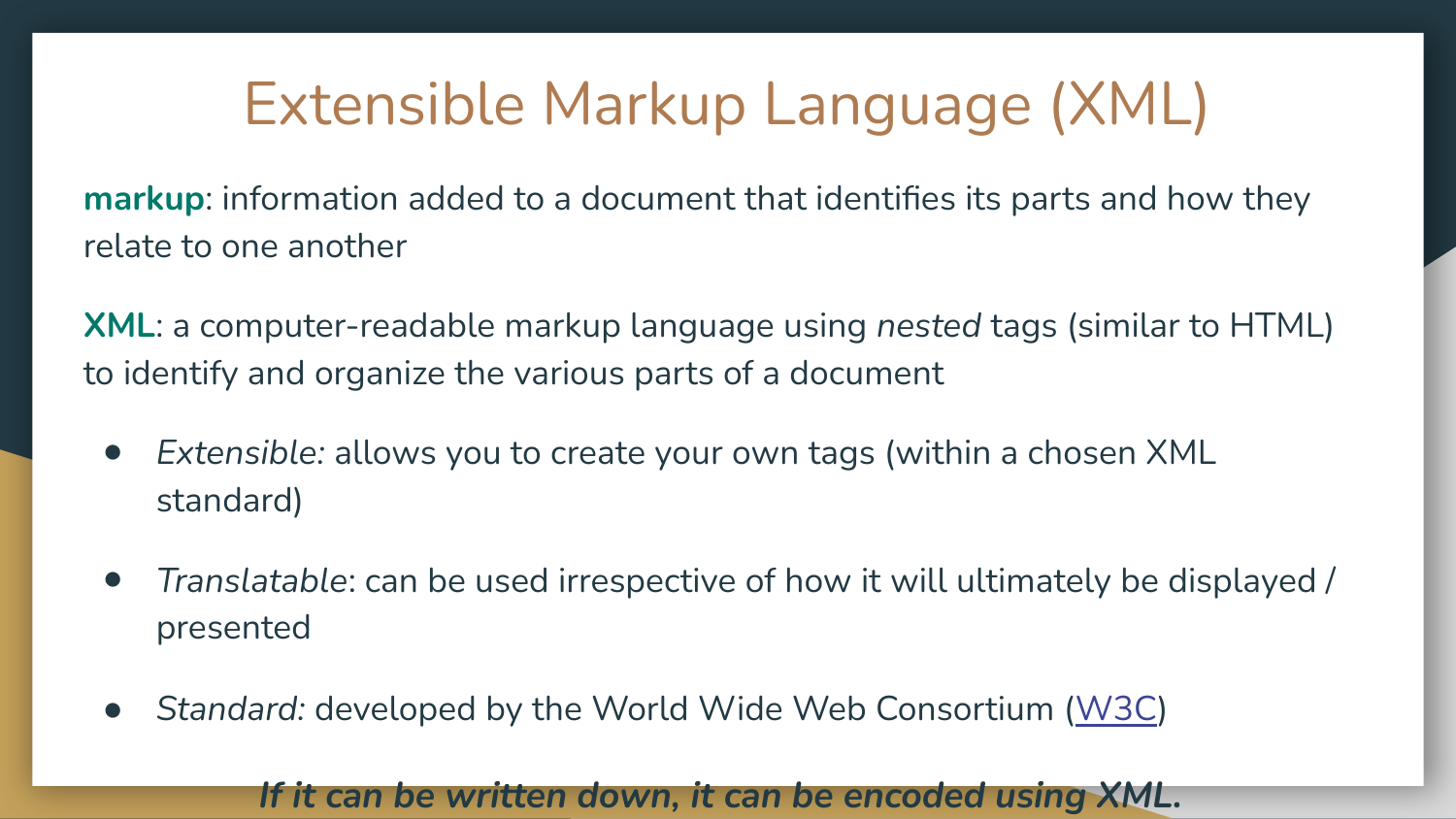

# Extensible Markup Language (XML)
markup: information added to a document that identifies its parts and how they relate to one another
XML: a computer-readable markup language using nested tags (similar to HTML) to identify and organize the various parts of a document
Extensible: allows you to create your own tags (within a chosen XML standard)
Translatable: can be used irrespective of how it will ultimately be displayed / presented
Standard: developed by the World Wide Web Consortium (W3C)
If it can be written down, it can be encoded using XML.